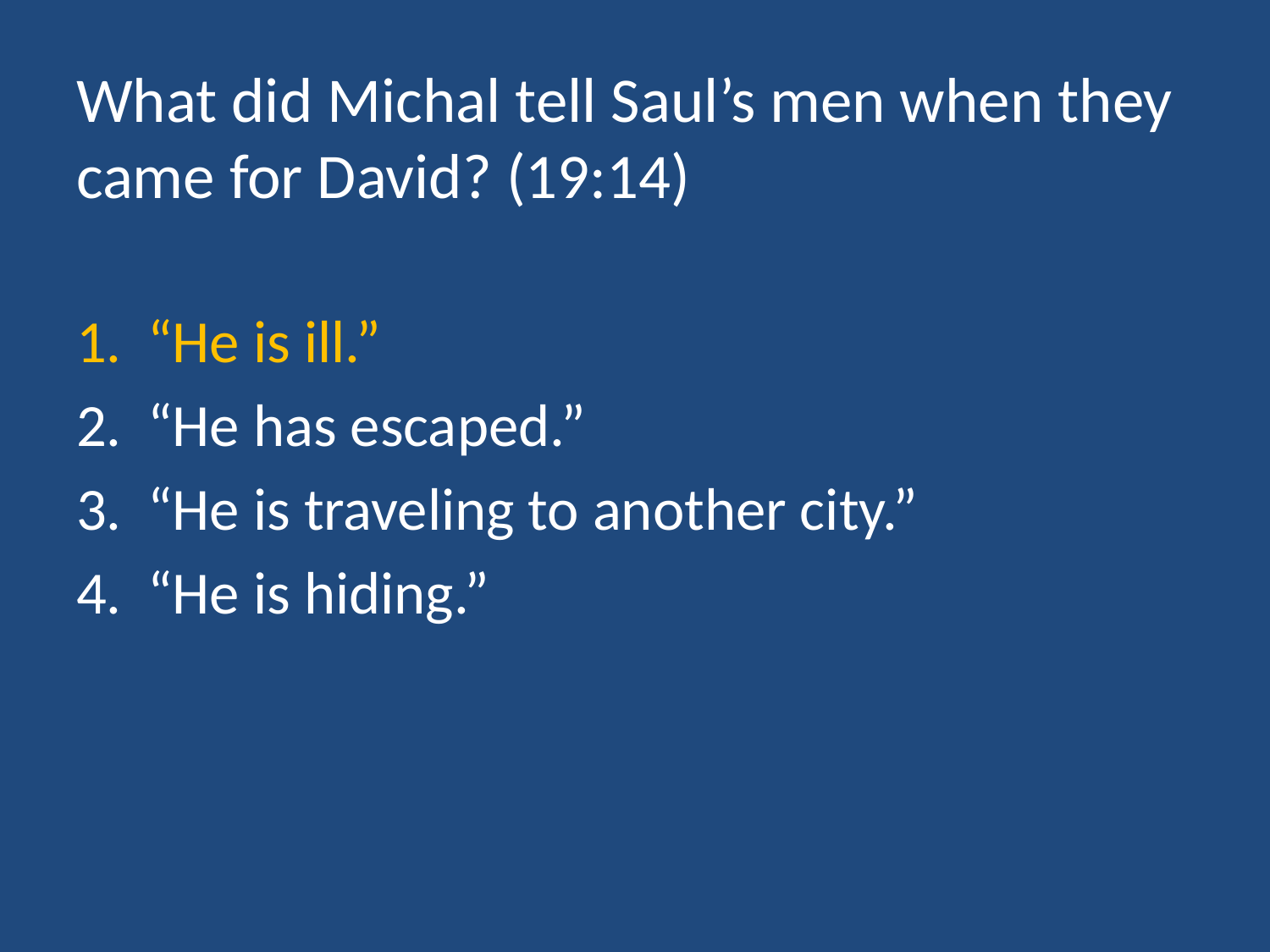

# What did Michal tell Saul’s men when they came for David? (19:14)
“He is ill.”
“He has escaped.”
“He is traveling to another city.”
“He is hiding.”